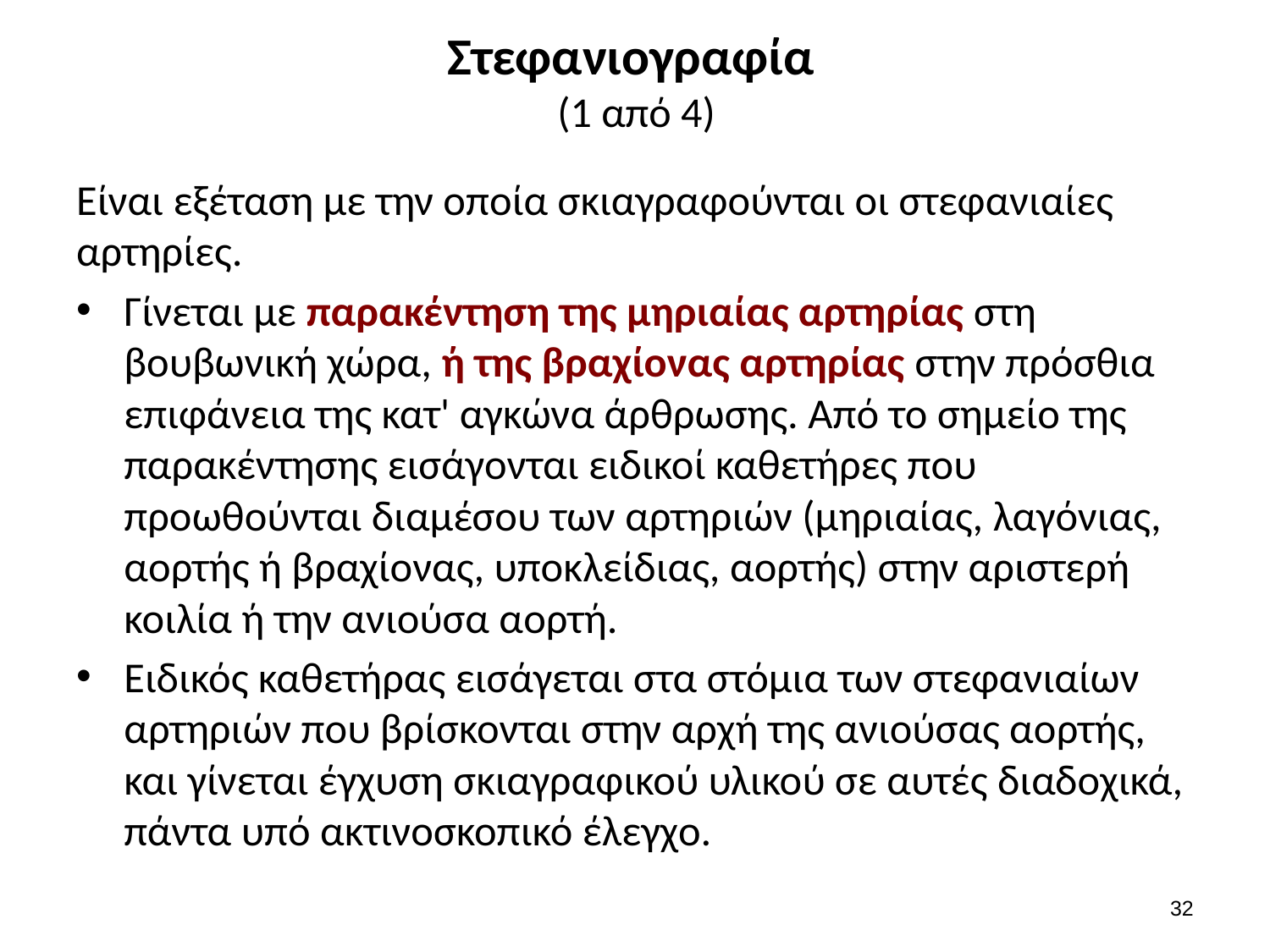

# Στεφανιογραφία (1 από 4)
Είναι εξέταση με την οποία σκιαγραφούνται οι στεφανιαίες αρτηρίες.
Γίνεται με παρακέντηση της μηριαίας αρτηρίας στη βουβωνική χώρα, ή της βραχίονας αρτηρίας στην πρόσθια επιφάνεια της κατ' αγκώνα άρθρωσης. Από το σημείο της παρακέντησης εισάγονται ειδικοί καθετήρες που προωθούνται διαμέσου των αρτηριών (μηριαίας, λαγόνιας, αορτής ή βραχίονας, υποκλείδιας, αορτής) στην αριστερή κοιλία ή την ανιούσα αορτή.
Ειδικός καθετήρας εισάγεται στα στόμια των στεφανιαίων αρτηριών που βρίσκονται στην αρχή της ανιούσας αορτής, και γίνεται έγχυση σκιαγραφικού υλικού σε αυτές διαδοχικά, πάντα υπό ακτινοσκοπικό έλεγχο.

32